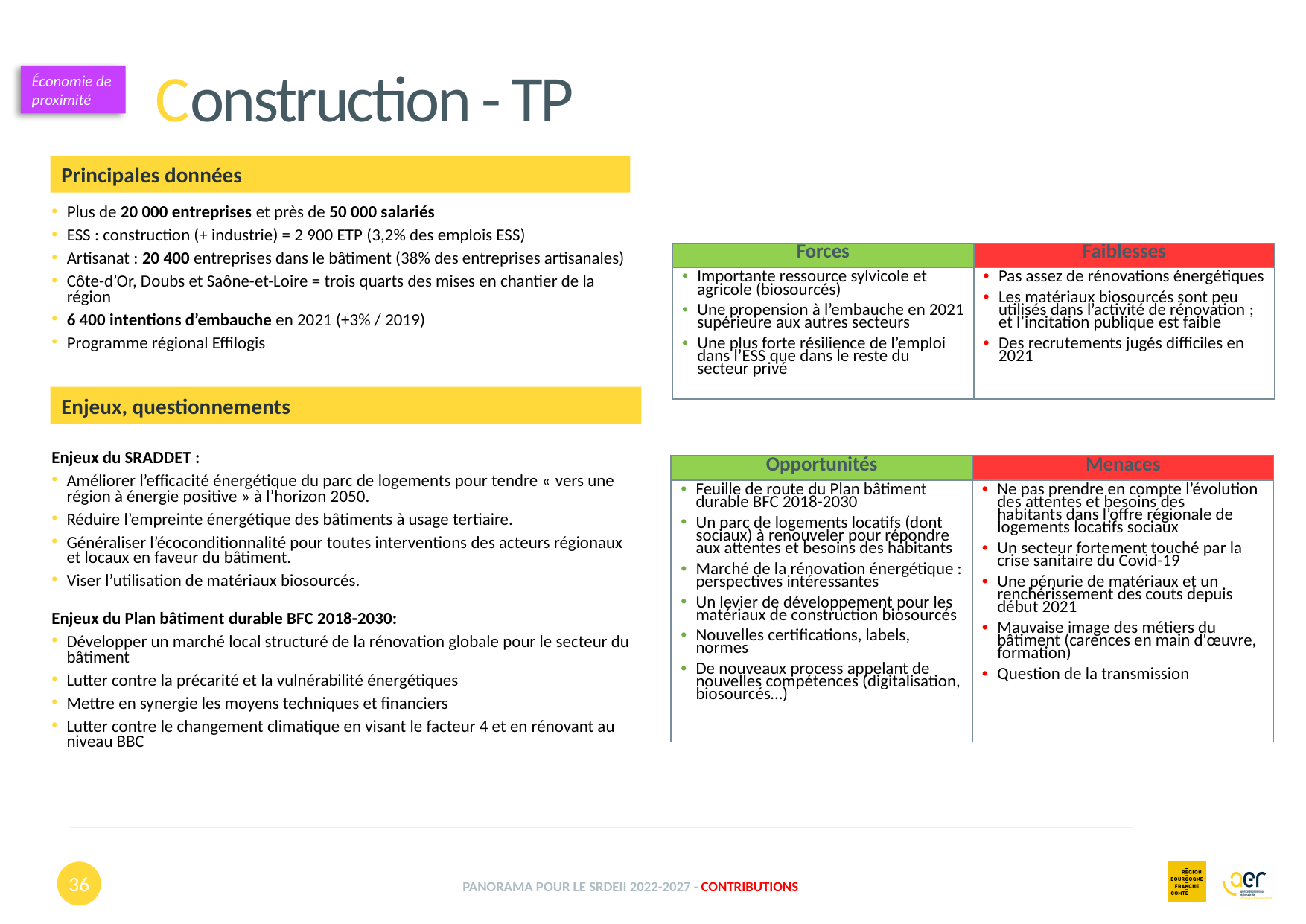

Construction - TP
Économie de proximité
Principales données
Plus de 20 000 entreprises et près de 50 000 salariés
ESS : construction (+ industrie) = 2 900 ETP (3,2% des emplois ESS)
Artisanat : 20 400 entreprises dans le bâtiment (38% des entreprises artisanales)
Côte-d’Or, Doubs et Saône-et-Loire = trois quarts des mises en chantier de la région
6 400 intentions d’embauche en 2021 (+3% / 2019)
Programme régional Effilogis
| Forces | Faiblesses |
| --- | --- |
| Importante ressource sylvicole et agricole (biosourcés) Une propension à l’embauche en 2021 supérieure aux autres secteurs Une plus forte résilience de l’emploi dans l’ESS que dans le reste du secteur privé | Pas assez de rénovations énergétiques Les matériaux biosourcés sont peu utilisés dans l’activité de rénovation ; et l’incitation publique est faible Des recrutements jugés difficiles en 2021 |
Enjeux, questionnements
Enjeux du SRADDET :
Améliorer l’efficacité énergétique du parc de logements pour tendre « vers une région à énergie positive » à l’horizon 2050.
Réduire l’empreinte énergétique des bâtiments à usage tertiaire.
Généraliser l’écoconditionnalité pour toutes interventions des acteurs régionaux et locaux en faveur du bâtiment.
Viser l’utilisation de matériaux biosourcés.

Enjeux du Plan bâtiment durable BFC 2018-2030:
Développer un marché local structuré de la rénovation globale pour le secteur du bâtiment
Lutter contre la précarité et la vulnérabilité énergétiques
Mettre en synergie les moyens techniques et financiers
Lutter contre le changement climatique en visant le facteur 4 et en rénovant au niveau BBC
| Opportunités | Menaces |
| --- | --- |
| Feuille de route du Plan bâtiment durable BFC 2018-2030 Un parc de logements locatifs (dont sociaux) à renouveler pour répondre aux attentes et besoins des habitants Marché de la rénovation énergétique : perspectives intéressantes Un levier de développement pour les matériaux de construction biosourcés Nouvelles certifications, labels, normes     De nouveaux process appelant de nouvelles compétences (digitalisation, biosourcés…) | Ne pas prendre en compte l’évolution des attentes et besoins des habitants dans l’offre régionale de logements locatifs sociaux Un secteur fortement touché par la crise sanitaire du Covid-19 Une pénurie de matériaux et un renchérissement des couts depuis début 2021      Mauvaise image des métiers du bâtiment (carences en main d'œuvre, formation) Question de la transmission |
36
Panorama pour le SRDEII 2022-2027 - contributions